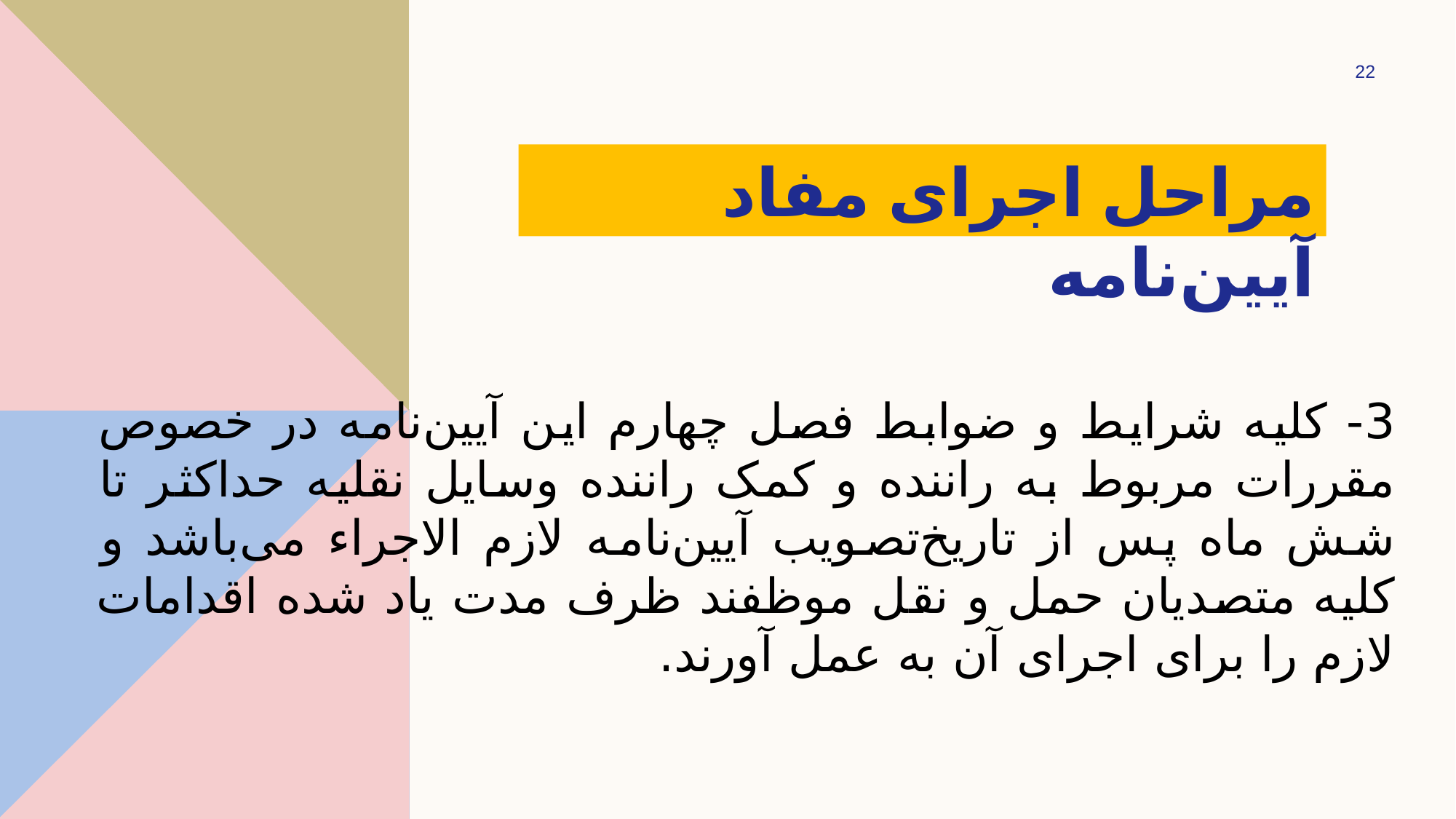

22
# مراحل اجرای مفاد آیین‌نامه
3- کلیه شرایط و ضوابط فصل چهارم این آیین‌نامه در خصوص مقررات مربوط به راننده و کمک راننده وسایل نقلیه حداکثر تا شش ماه پس از تاریخ‌تصویب آیین‌نامه لازم الاجراء می‌باشد و کلیه متصدیان حمل و نقل موظفند ظرف مدت یاد شده اقدامات لازم را برای اجرای آن به عمل آورند.